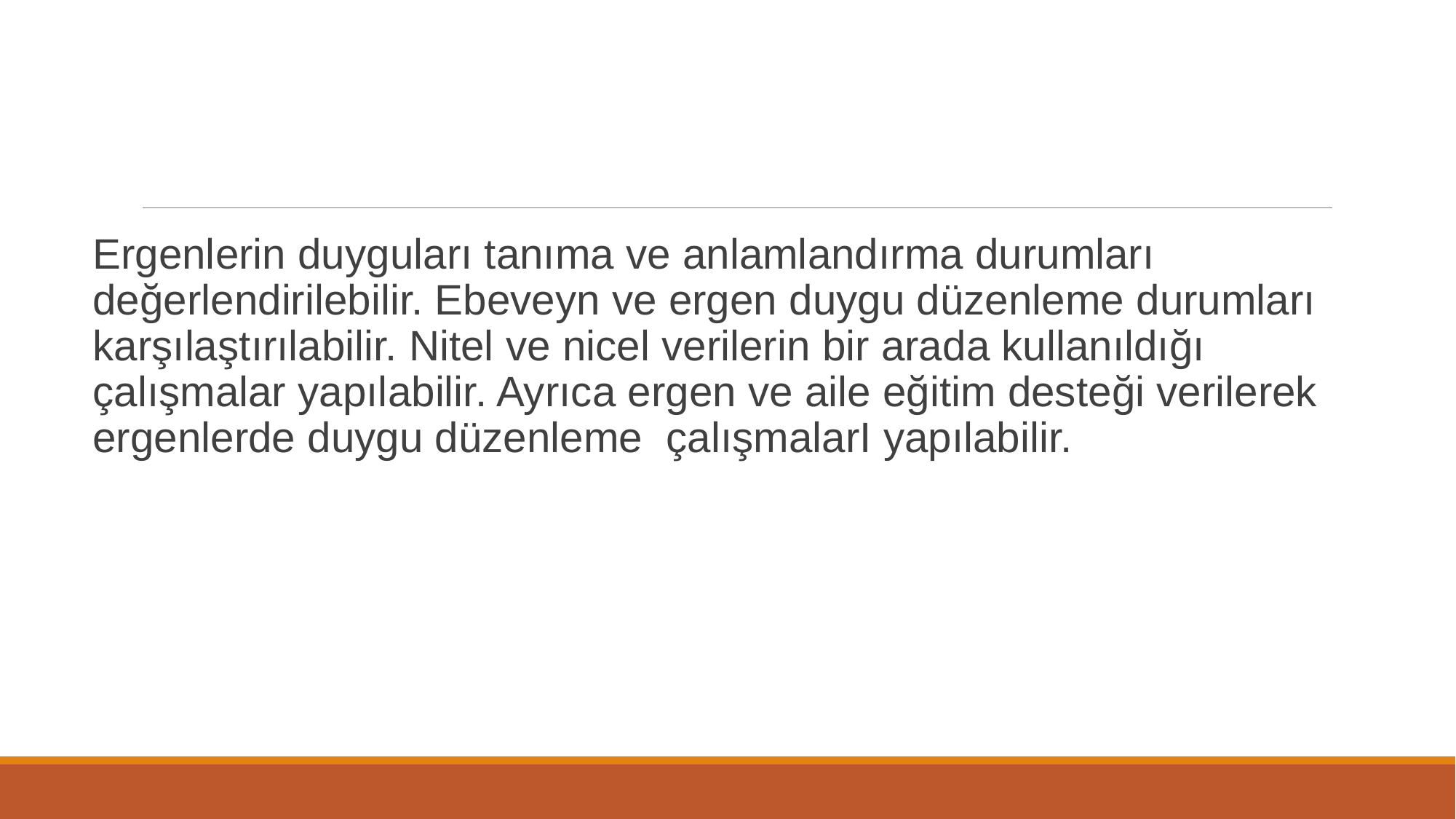

Ergenlerin duyguları tanıma ve anlamlandırma durumları değerlendirilebilir. Ebeveyn ve ergen duygu düzenleme durumları karşılaştırılabilir. Nitel ve nicel verilerin bir arada kullanıldığı çalışmalar yapılabilir. Ayrıca ergen ve aile eğitim desteği verilerek ergenlerde duygu düzenleme  çalışmalarI yapılabilir.